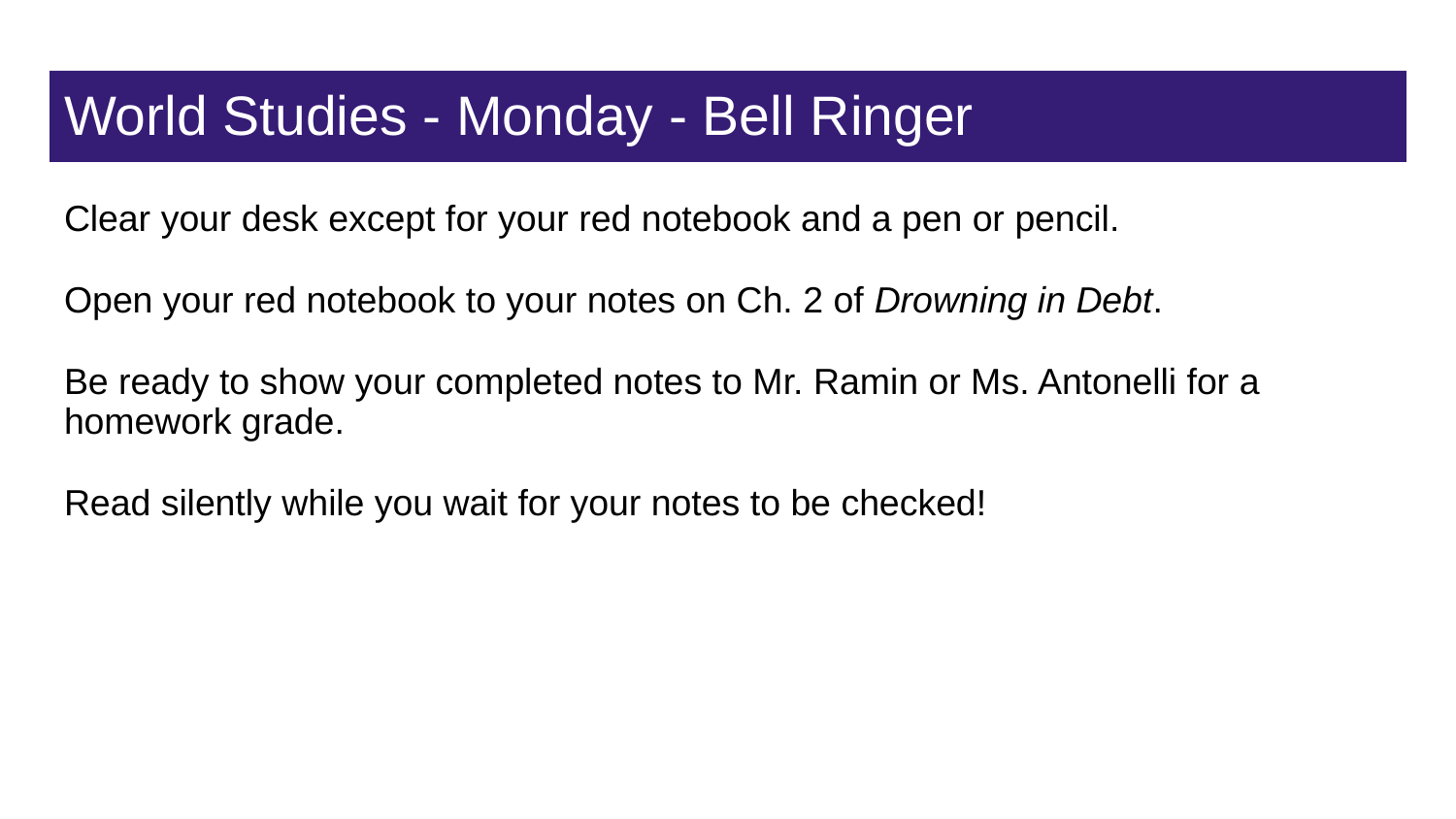

# World Studies - Monday - Bell Ringer

Clear your desk except for your red notebook and a pen or pencil.

Open your red notebook to your notes on Ch. 2 of Drowning in Debt.

Be ready to show your completed notes to Mr. Ramin or Ms. Antonelli for a homework grade.

Read silently while you wait for your notes to be checked!